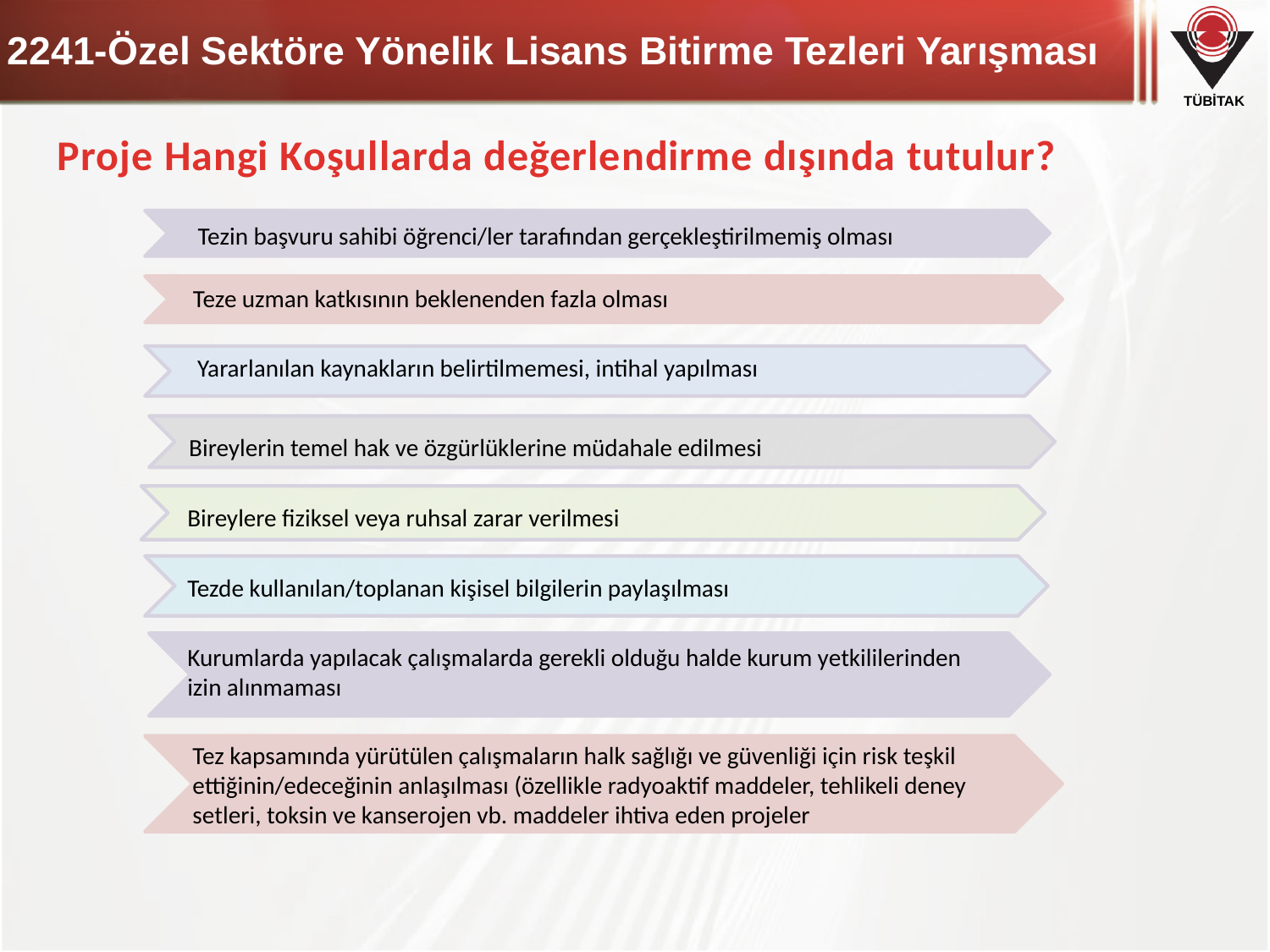

# 2241-Özel Sektöre Yönelik Lisans Bitirme Tezleri Yarışması
Proje Hangi Koşullarda değerlendirme dışında tutulur?

Tezin başvuru sahibi öğrenci/ler tarafından gerçekleştirilmemiş olması

Teze uzman katkısının beklenenden fazla olması

Yararlanılan kaynakların belirtilmemesi, intihal yapılması

Bireylerin temel hak ve özgürlüklerine müdahale edilmesi

Bireylere fiziksel veya ruhsal zarar verilmesi

Tezde kullanılan/toplanan kişisel bilgilerin paylaşılması

Kurumlarda yapılacak çalışmalarda gerekli olduğu halde kurum yetkililerinden izin alınmaması

Tez kapsamında yürütülen çalışmaların halk sağlığı ve güvenliği için risk teşkil ettiğinin/edeceğinin anlaşılması (özellikle radyoaktif maddeler, tehlikeli deney setleri, toksin ve kanserojen vb. maddeler ihtiva eden projeler